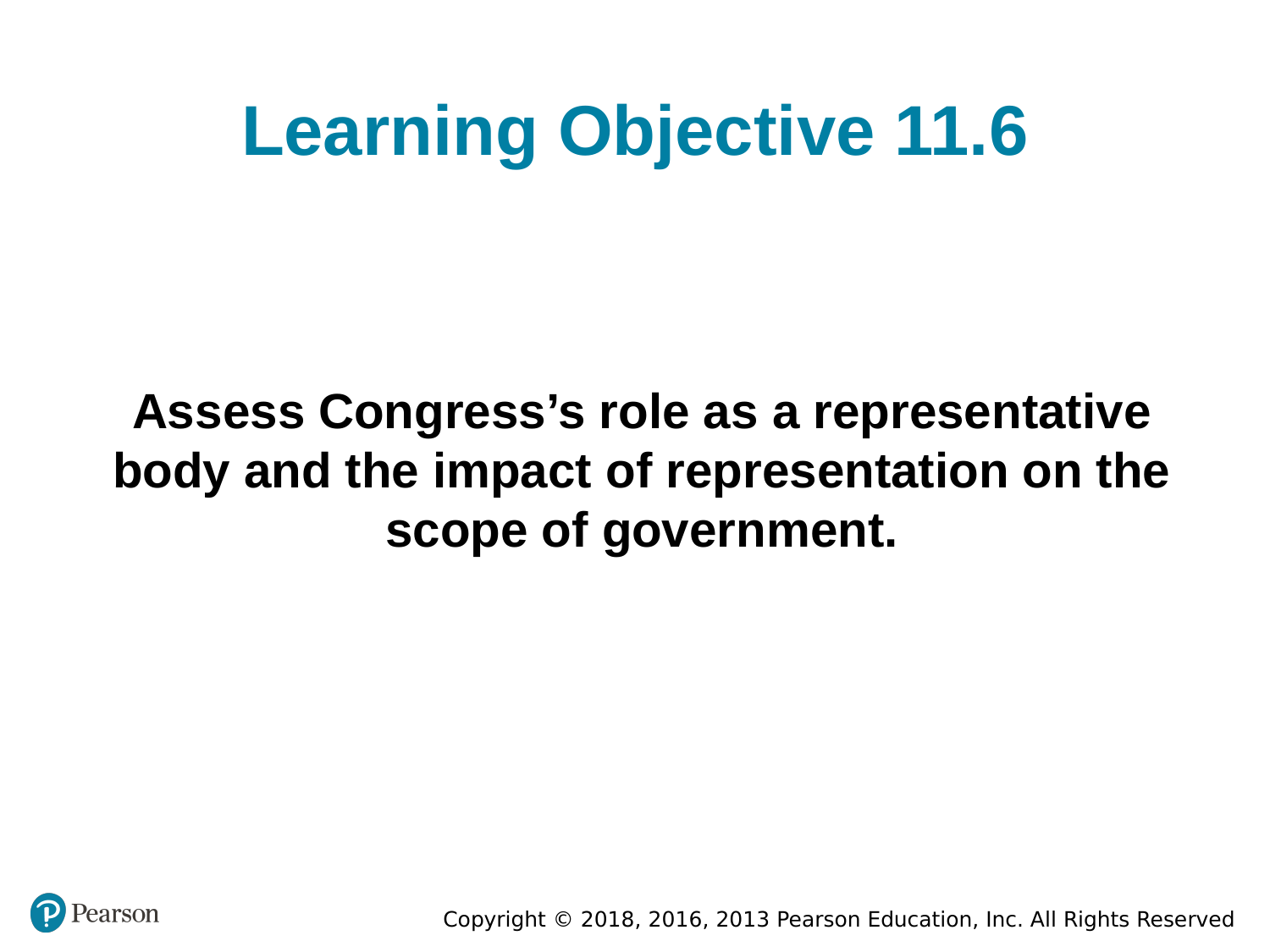

# Learning Objective 11.6

Assess Congress’s role as a representative body and the impact of representation on the scope of government.